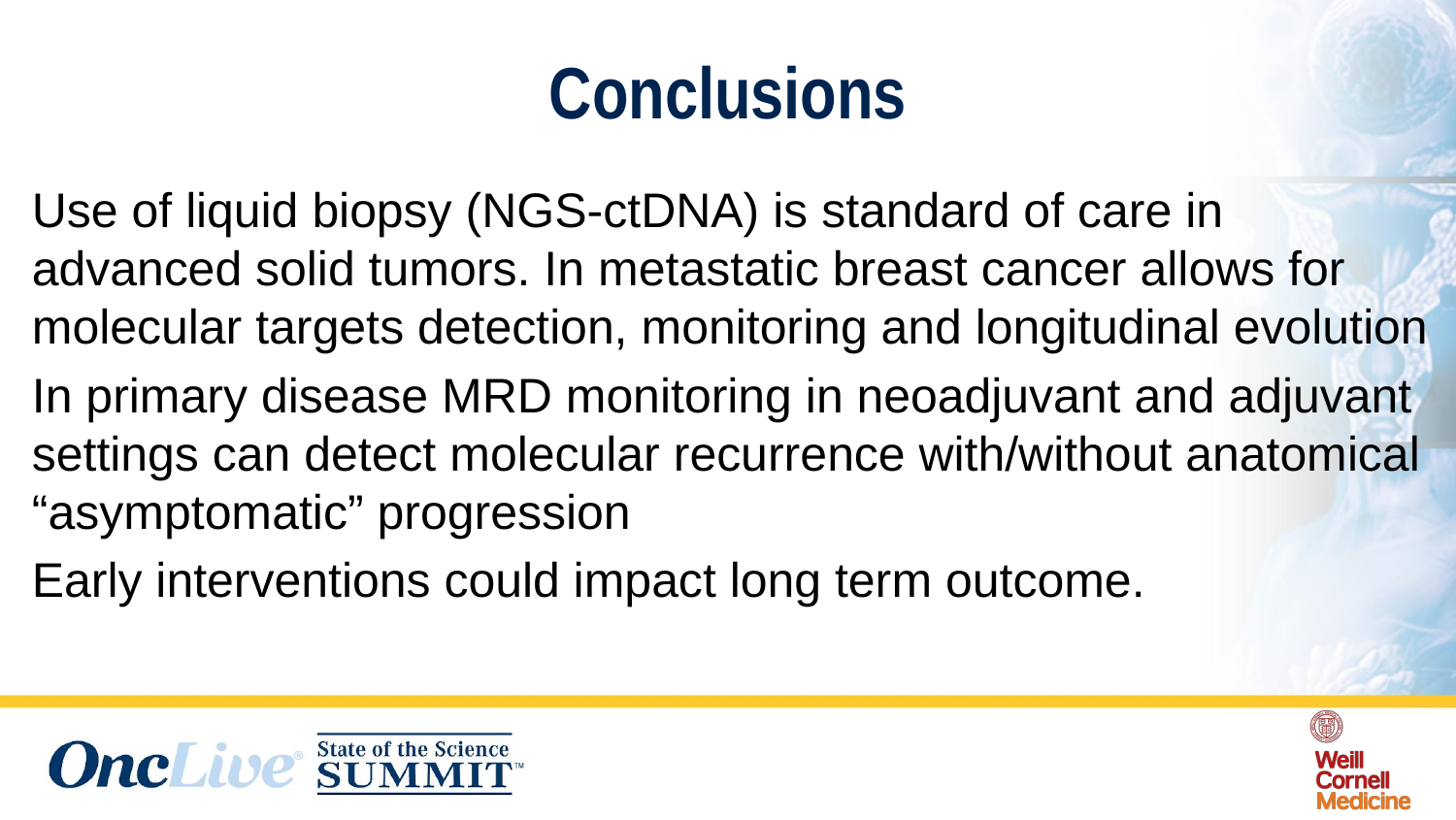

# Conclusions
Use of liquid biopsy (NGS-ctDNA) is standard of care in advanced solid tumors. In metastatic breast cancer allows for molecular targets detection, monitoring and longitudinal evolution
In primary disease MRD monitoring in neoadjuvant and adjuvant settings can detect molecular recurrence with/without anatomical “asymptomatic” progression
Early interventions could impact long term outcome.